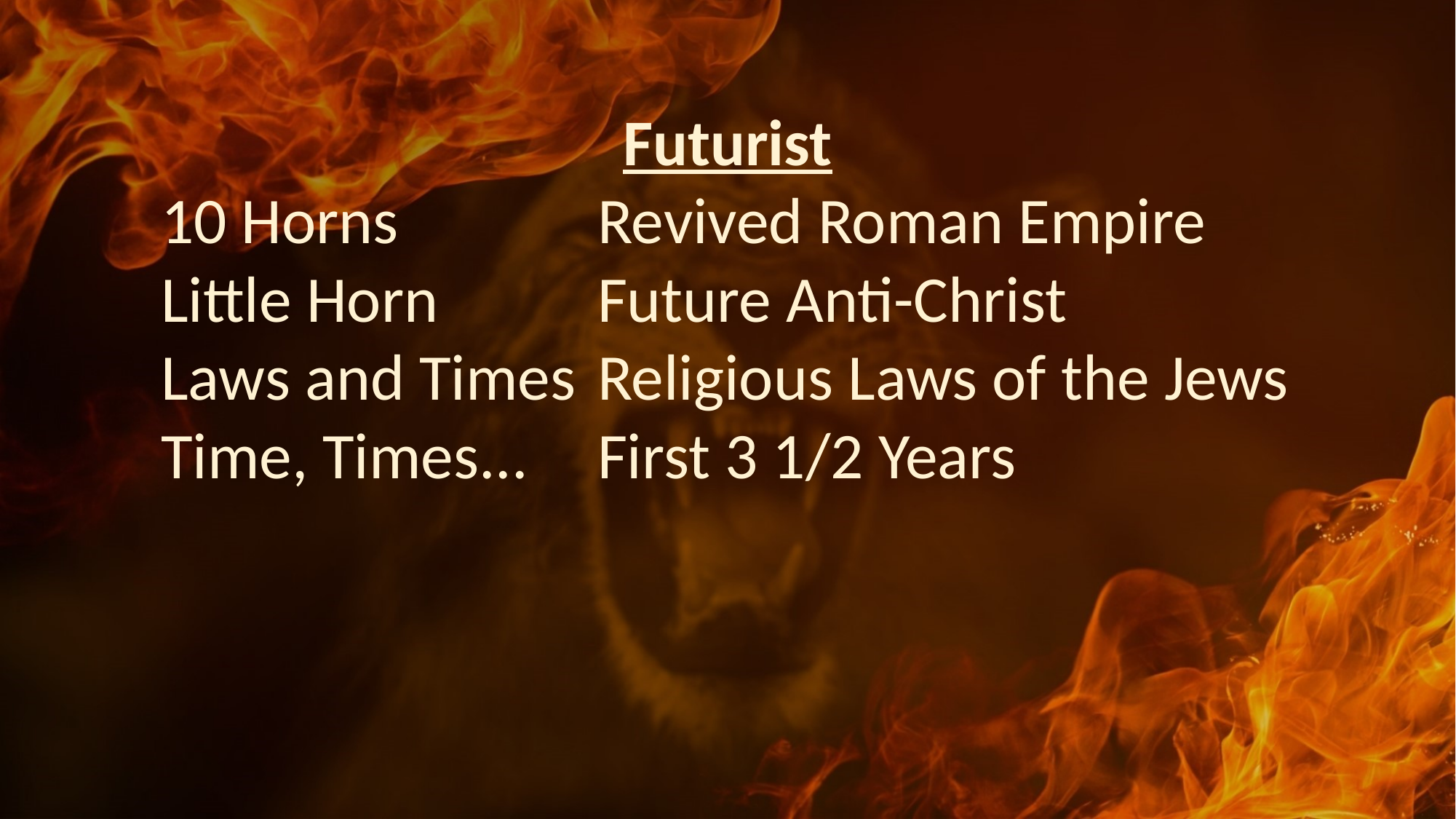

Futurist
10 Horns		Revived Roman Empire
Little Horn		Future Anti-Christ
Laws and Times	Religious Laws of the Jews
Time, Times...	First 3 1/2 Years